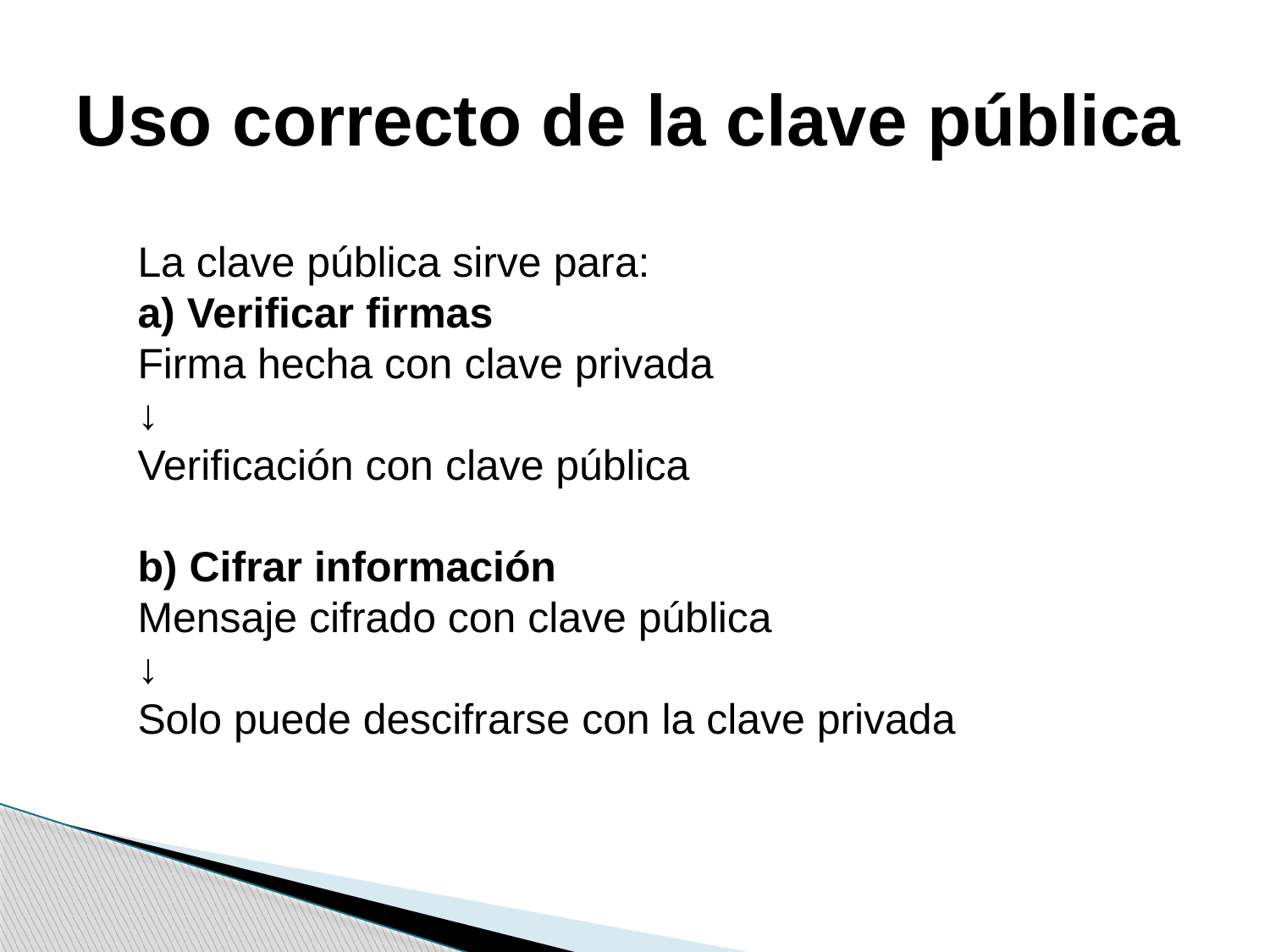

# Uso correcto de la clave pública
La clave pública sirve para:
a) Verificar firmas
Firma hecha con clave privada
↓
Verificación con clave pública

b) Cifrar información
Mensaje cifrado con clave pública
↓
Solo puede descifrarse con la clave privada